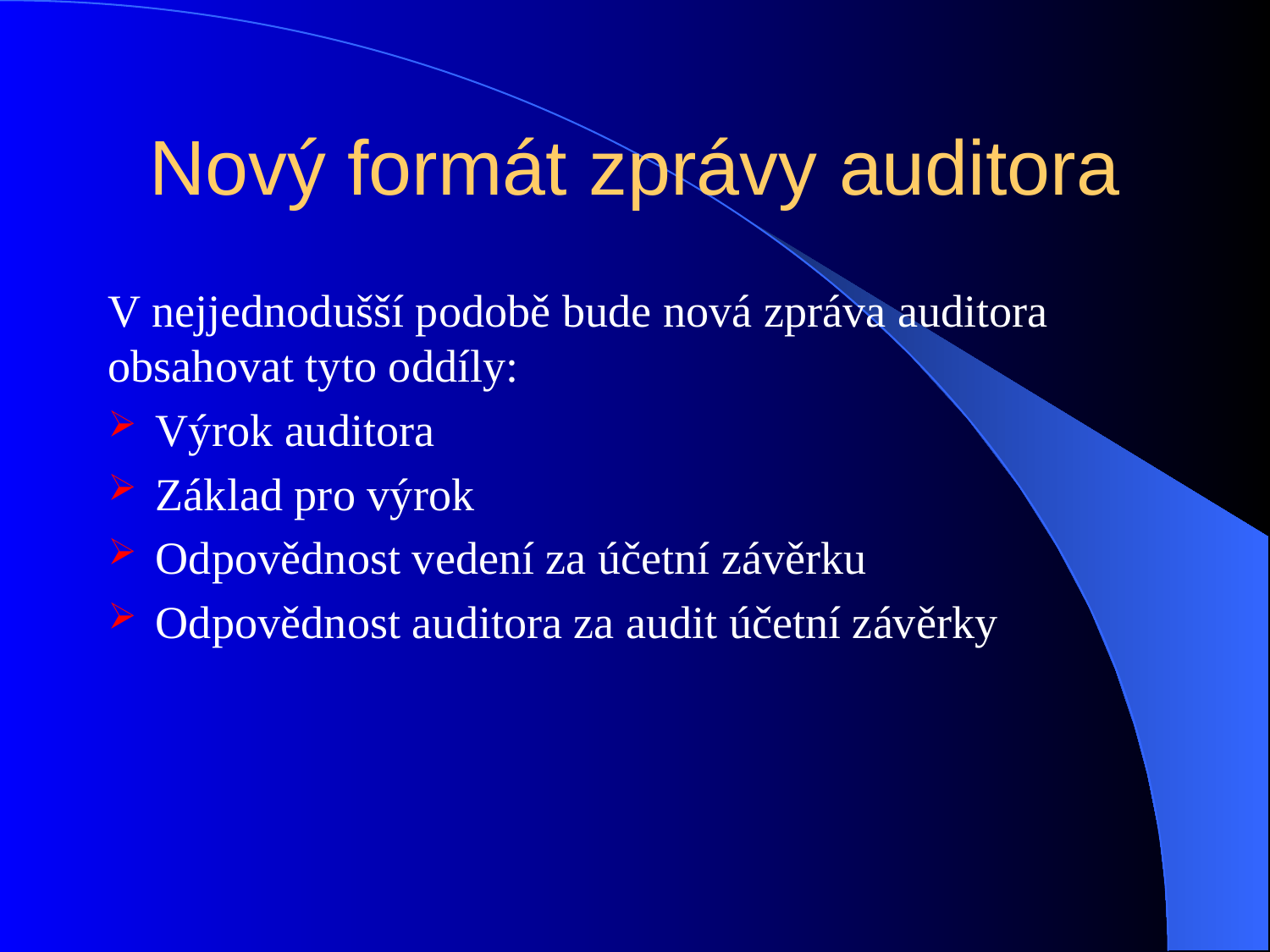

# Nový formát zprávy auditora
V nejjednodušší podobě bude nová zpráva auditora obsahovat tyto oddíly:
Výrok auditora
Základ pro výrok
Odpovědnost vedení za účetní závěrku
Odpovědnost auditora za audit účetní závěrky